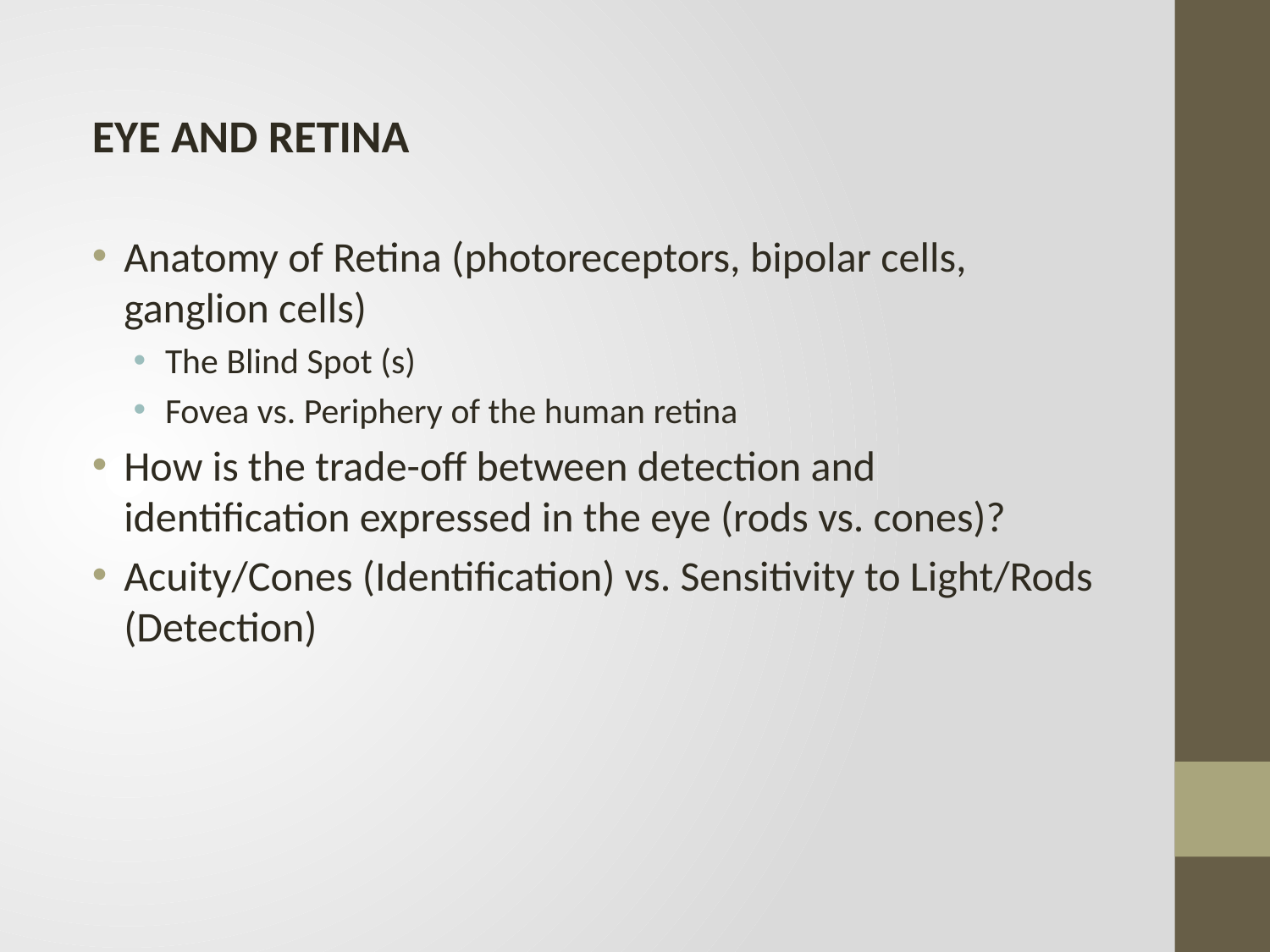

EYE AND RETINA

Anatomy of Retina (photoreceptors, bipolar cells, ganglion cells)
The Blind Spot (s)
Fovea vs. Periphery of the human retina
How is the trade-off between detection and identification expressed in the eye (rods vs. cones)?
Acuity/Cones (Identification) vs. Sensitivity to Light/Rods (Detection)